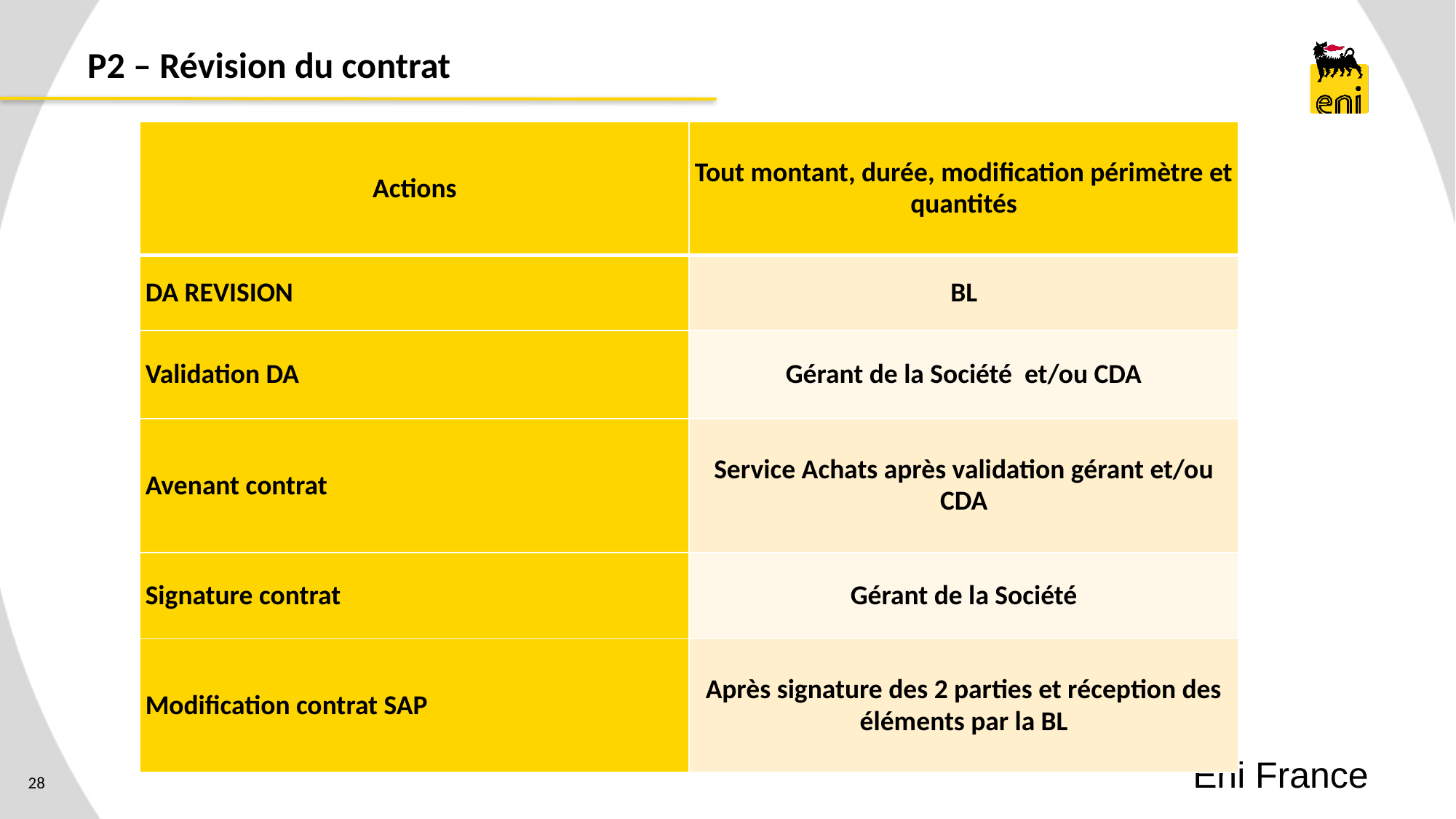

# P2 – Révision du contrat
| Actions | Tout montant, durée, modification périmètre et quantités |
| --- | --- |
| DA REVISION | BL |
| Validation DA | Gérant de la Société et/ou CDA |
| Avenant contrat | Service Achats après validation gérant et/ou CDA |
| Signature contrat | Gérant de la Société |
| Modification contrat SAP | Après signature des 2 parties et réception des éléments par la BL |
Eni France
28